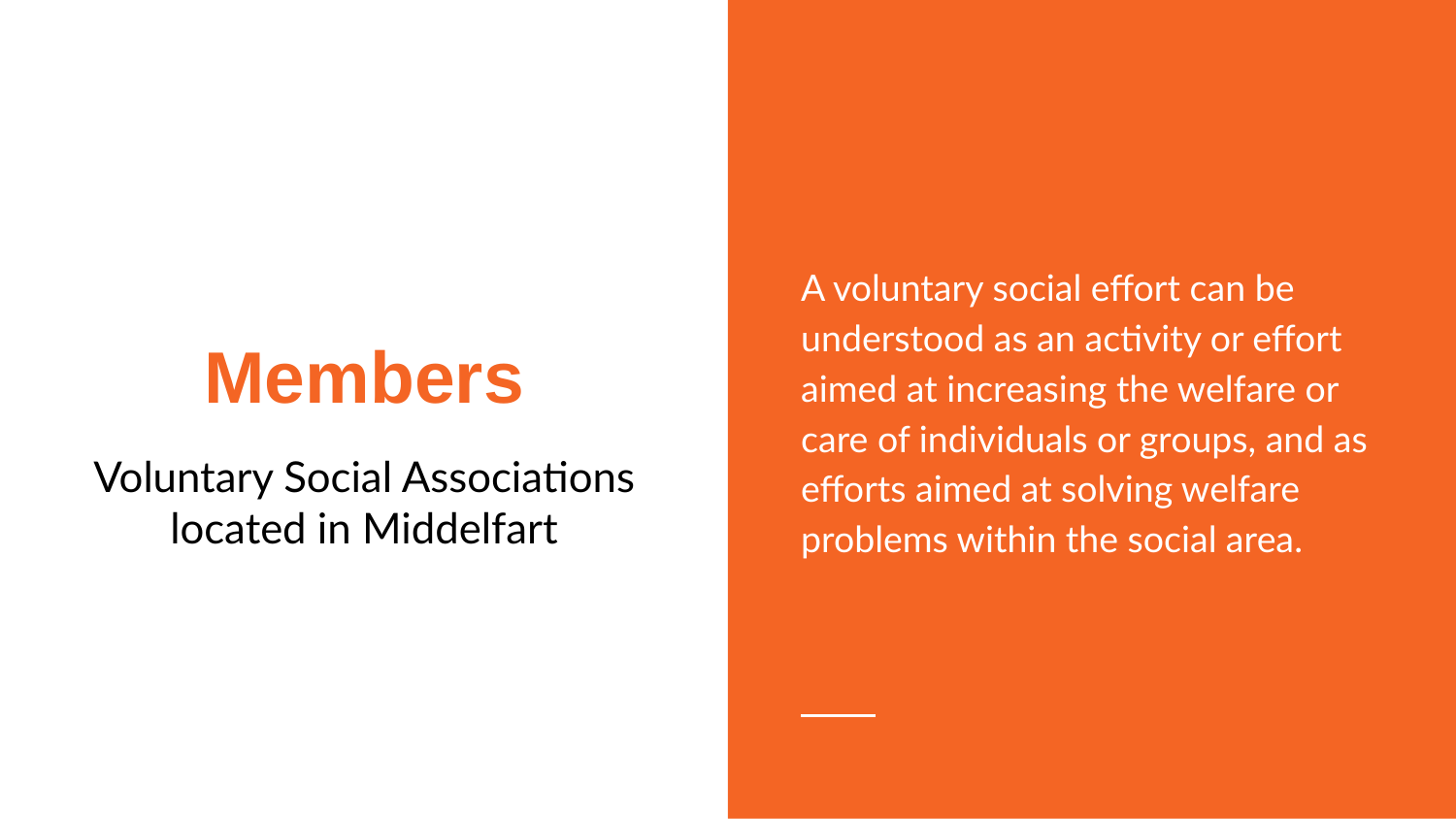

A voluntary social effort can be understood as an activity or effort aimed at increasing the welfare or care of individuals or groups, and as efforts aimed at solving welfare problems within the social area.
# Members
Voluntary Social Associations located in Middelfart